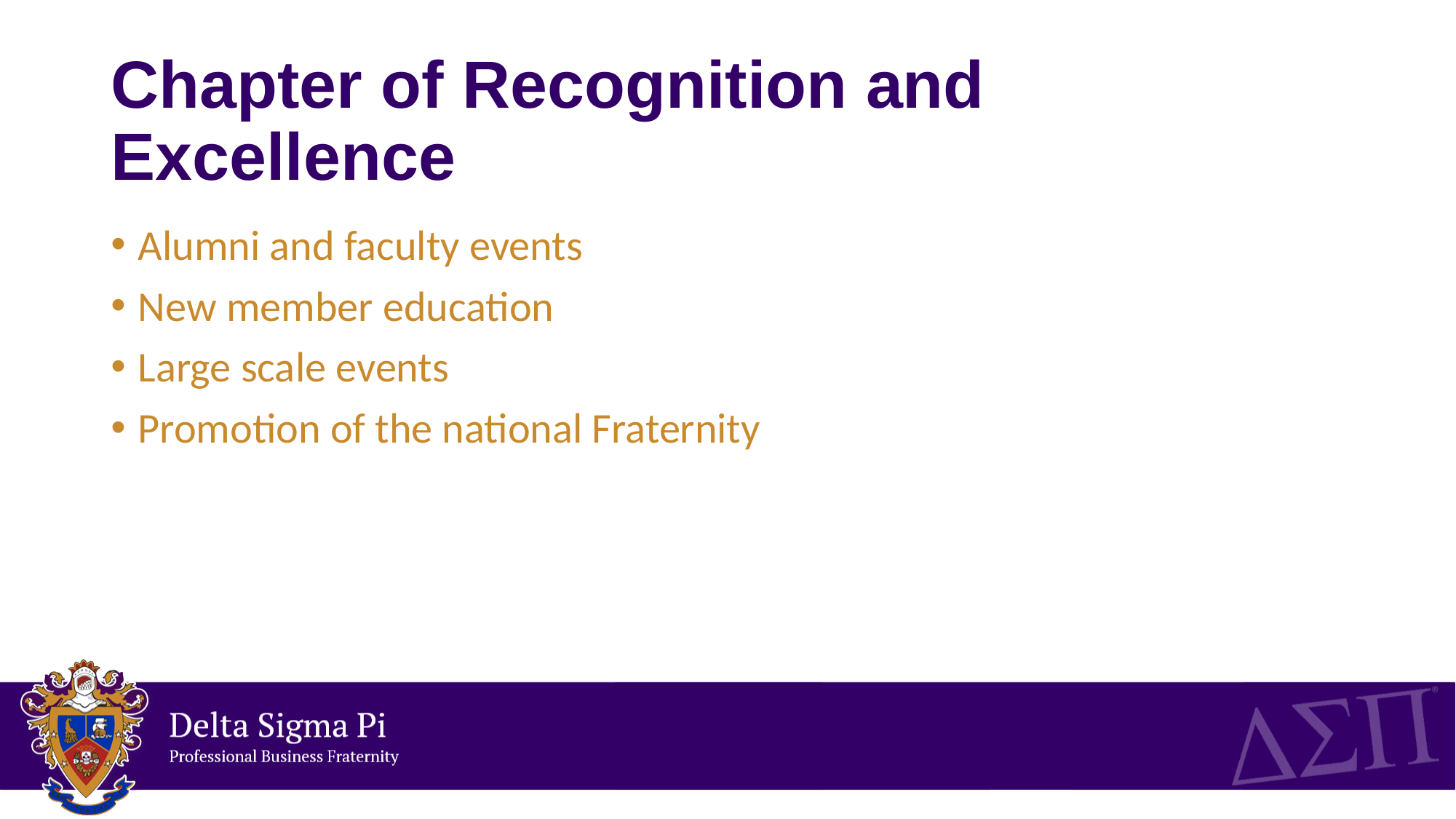

# Chapter of Recognition and Excellence
Alumni and faculty events
New member education
Large scale events
Promotion of the national Fraternity